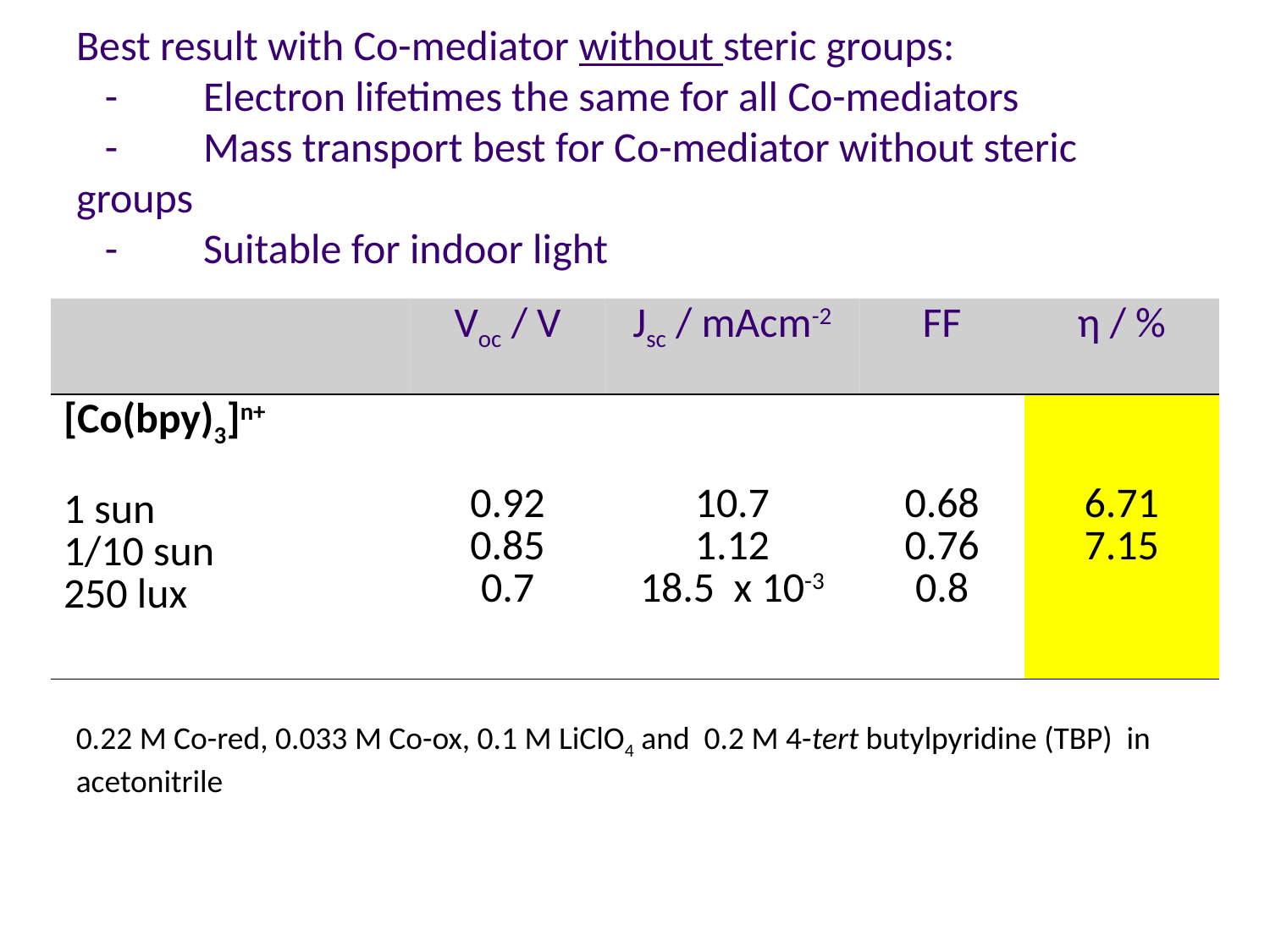

# Best result with Co-mediator without steric groups: - 	Electron lifetimes the same for all Co-mediators - 	Mass transport best for Co-mediator without steric groups - 	Suitable for indoor light
|  | Voc / V | Jsc / mAcm-2 | FF | η / % |
| --- | --- | --- | --- | --- |
| [Co(bpy)3]n+ 1 sun 1/10 sun 250 lux | 0.92 0.85 0.7 | 10.7 1.12 18.5 x 10-3 | 0.68 0.76 0.8 | 6.71 7.15 |
0.22 M Co-red, 0.033 M Co-ox, 0.1 M LiClO4 and  0.2 M 4-tert butylpyridine (TBP)  in acetonitrile